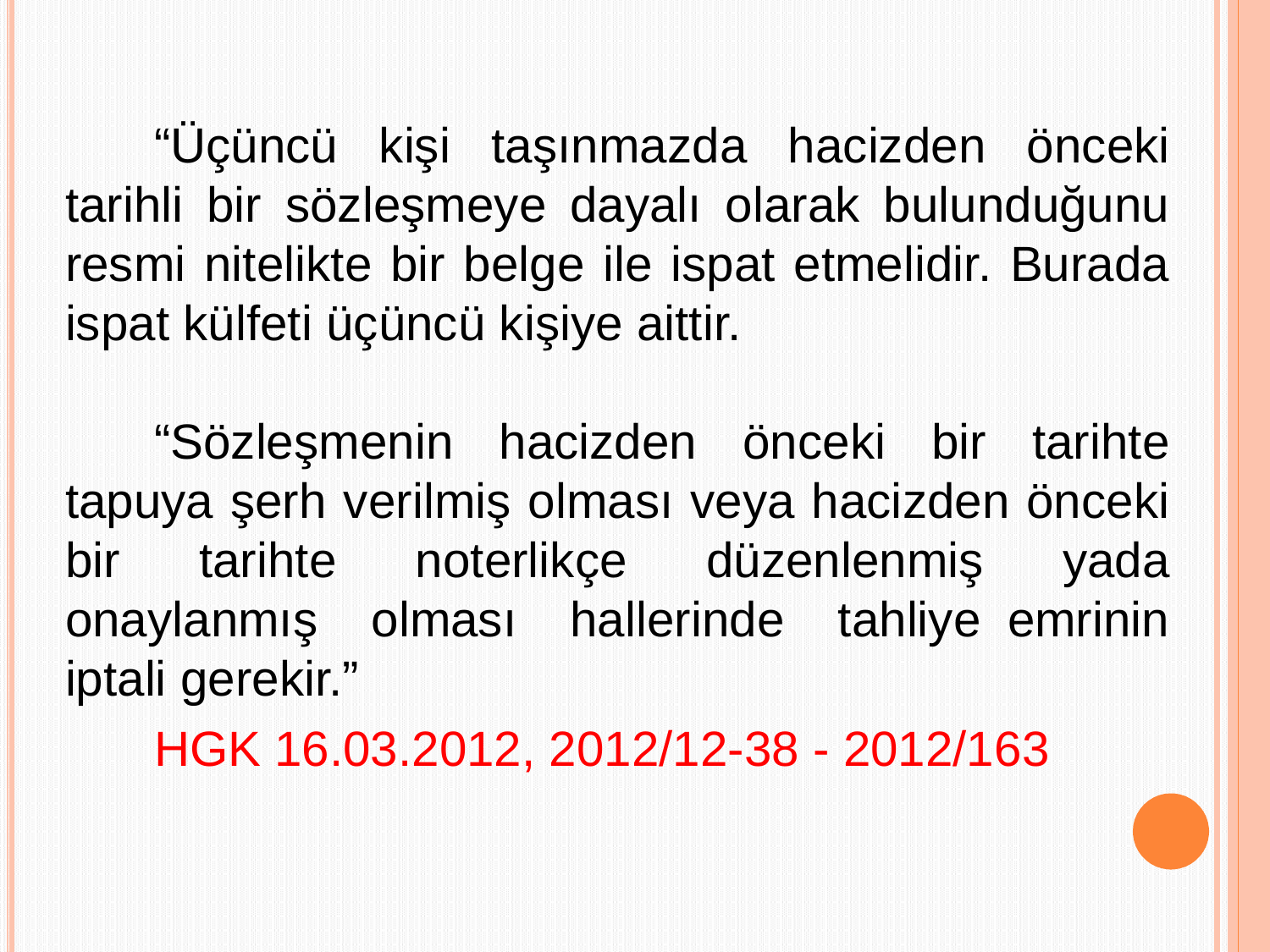

“Üçüncü kişi taşınmazda hacizden önceki tarihli bir sözleşmeye dayalı olarak bulunduğunu resmi nitelikte bir belge ile ispat etmelidir. Burada ispat külfeti üçüncü kişiye aittir.

“Sözleşmenin hacizden önceki bir tarihte tapuya şerh verilmiş olması veya hacizden önceki bir tarihte noterlikçe düzenlenmiş yada onaylanmış  olması  hallerinde  tahliye emrinin iptali gerekir.”
HGK 16.03.2012, 2012/12-38 - 2012/163